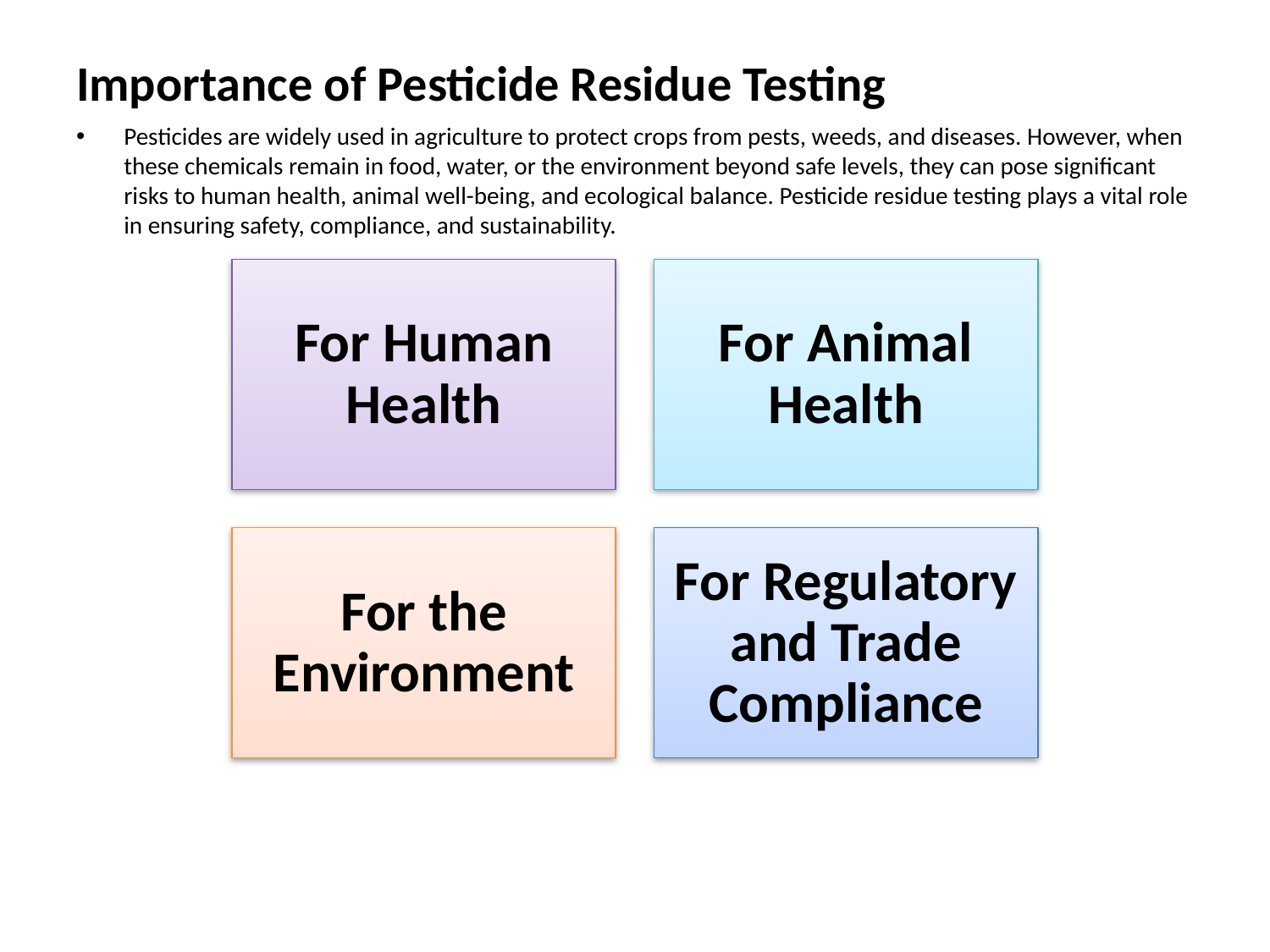

# Importance of Pesticide Residue Testing
Pesticides are widely used in agriculture to protect crops from pests, weeds, and diseases. However, when these chemicals remain in food, water, or the environment beyond safe levels, they can pose significant risks to human health, animal well-being, and ecological balance. Pesticide residue testing plays a vital role in ensuring safety, compliance, and sustainability.

For Human Health
For Animal Health
For the Environment
For Regulatory and Trade Compliance